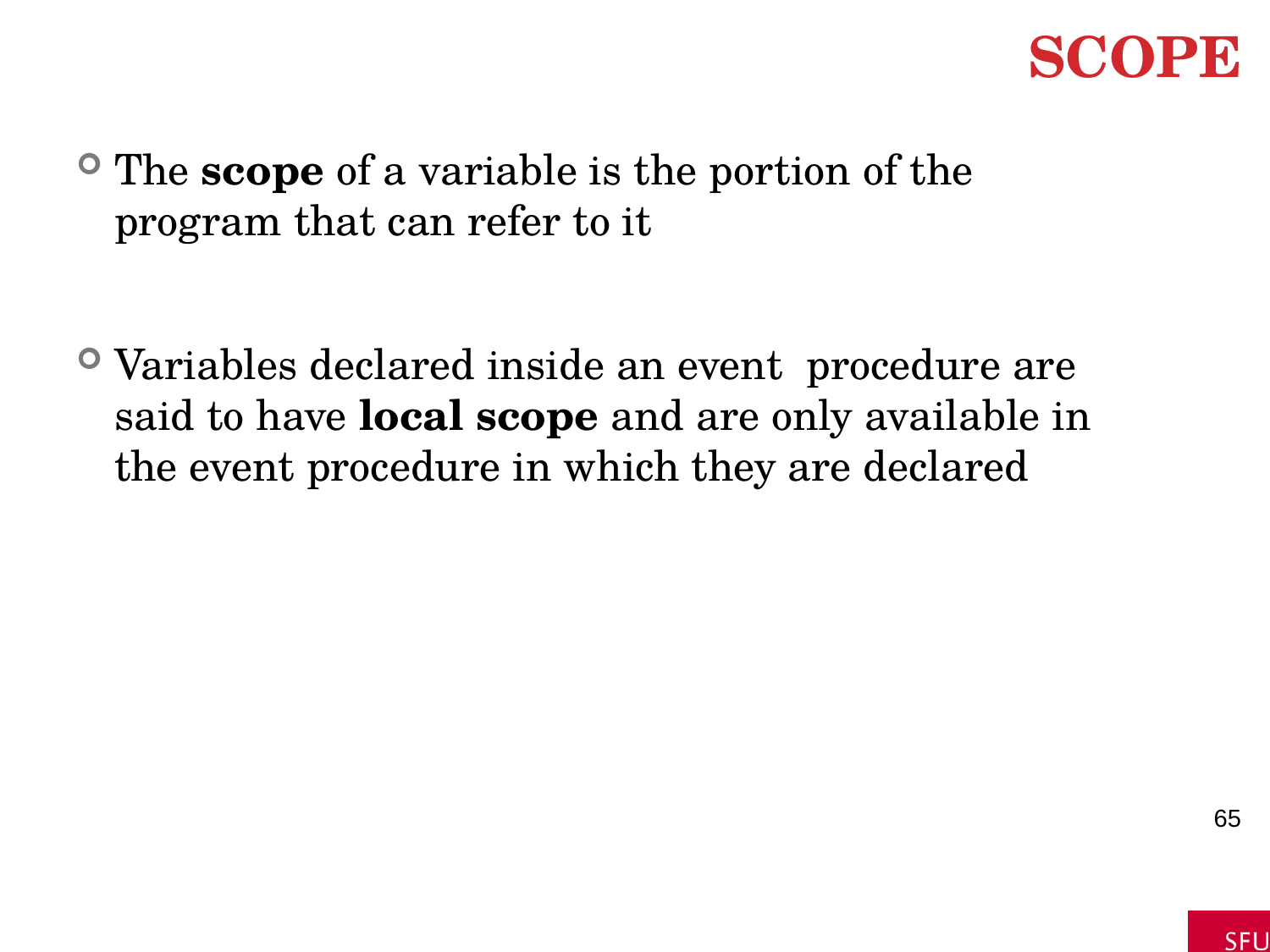

# Scope
The scope of a variable is the portion of the program that can refer to it

Variables declared inside an event  procedure are said to have local scope and are only available in the event procedure in which they are declared
65